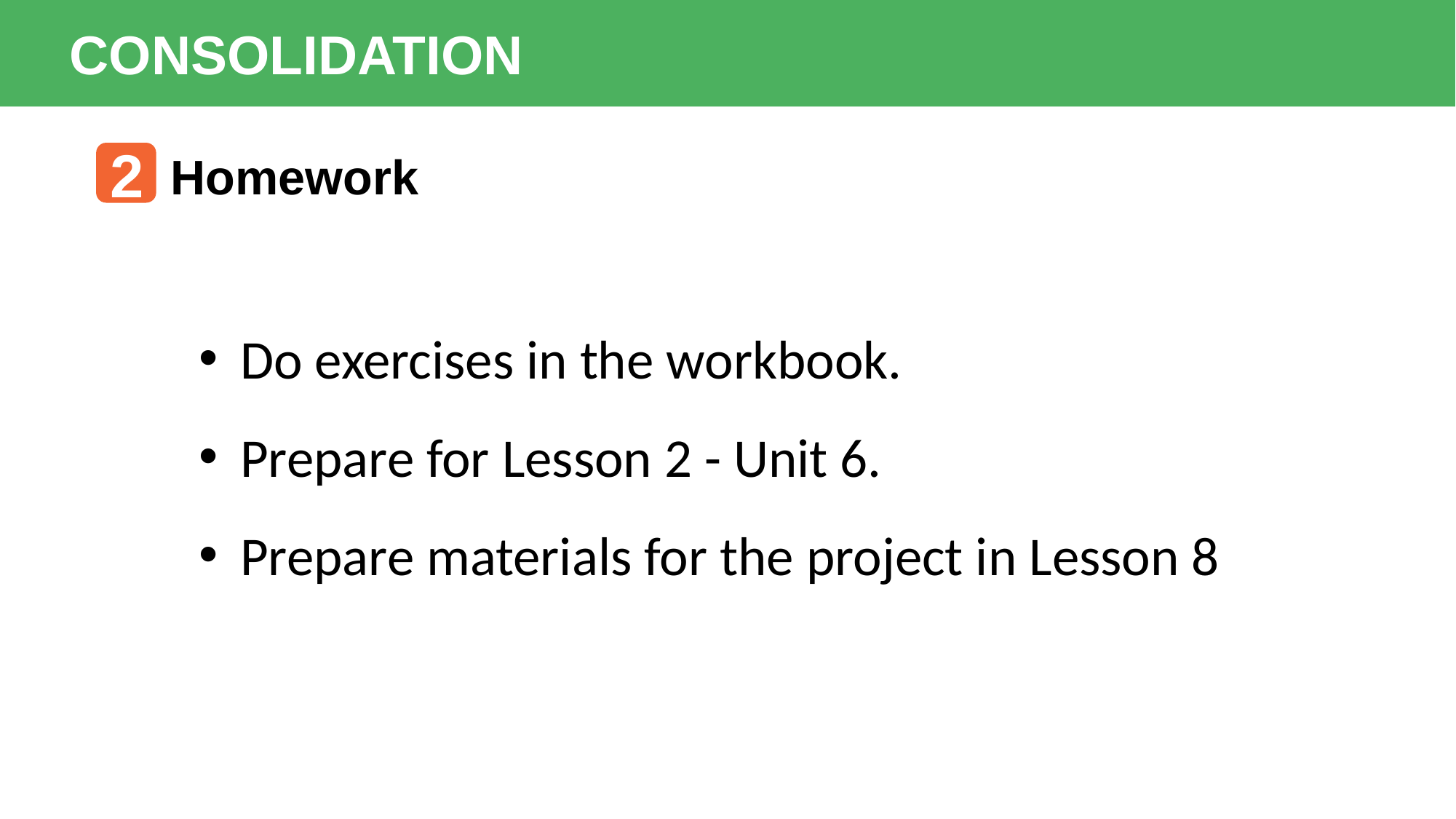

CONSOLIDATION
2
Homework

Do exercises in the workbook.
Prepare for Lesson 2 - Unit 6.
Prepare materials for the project in Lesson 8